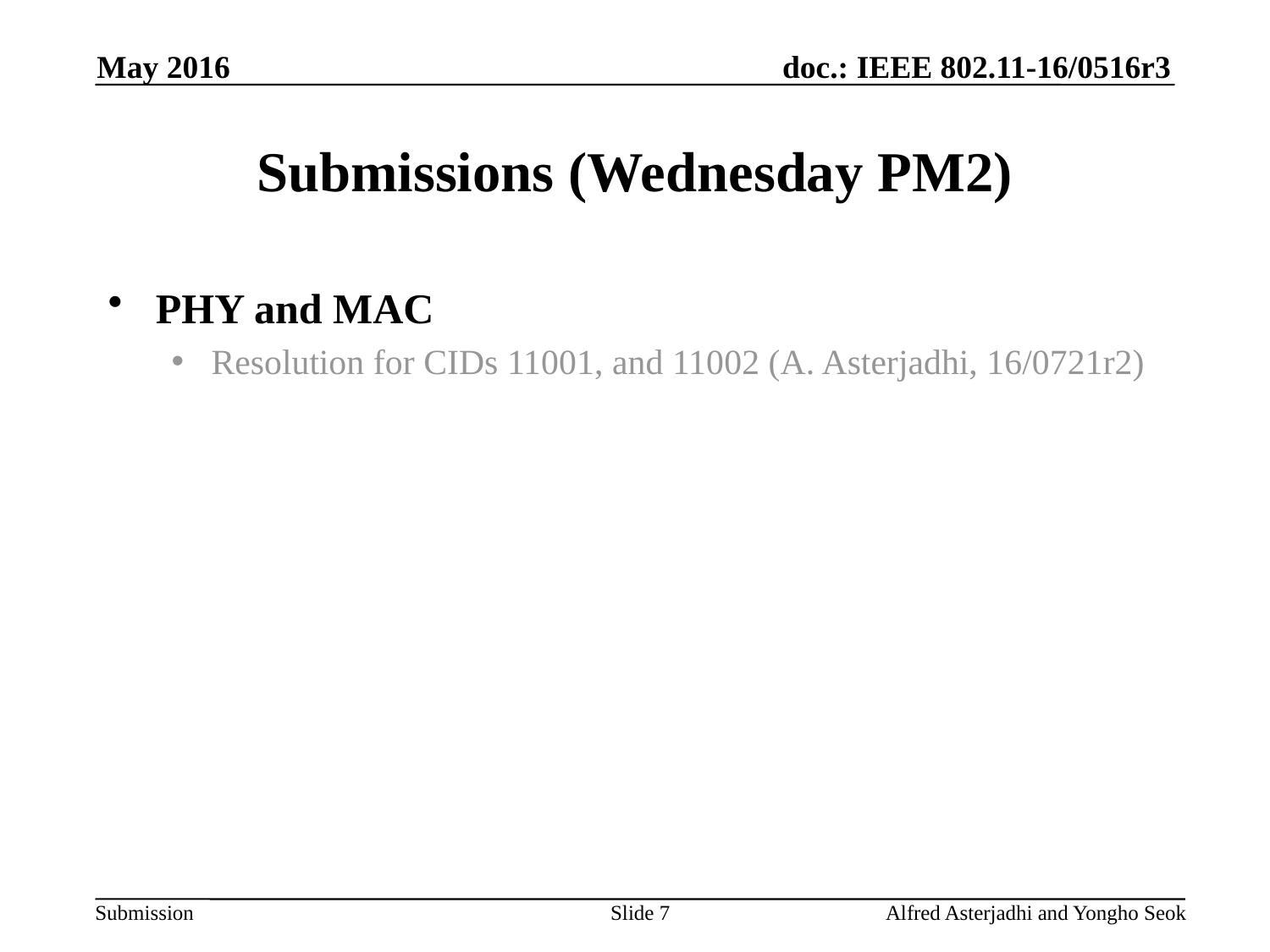

May 2016
# Submissions (Wednesday PM2)
PHY and MAC
Resolution for CIDs 11001, and 11002 (A. Asterjadhi, 16/0721r2)
Slide 7
Alfred Asterjadhi and Yongho Seok